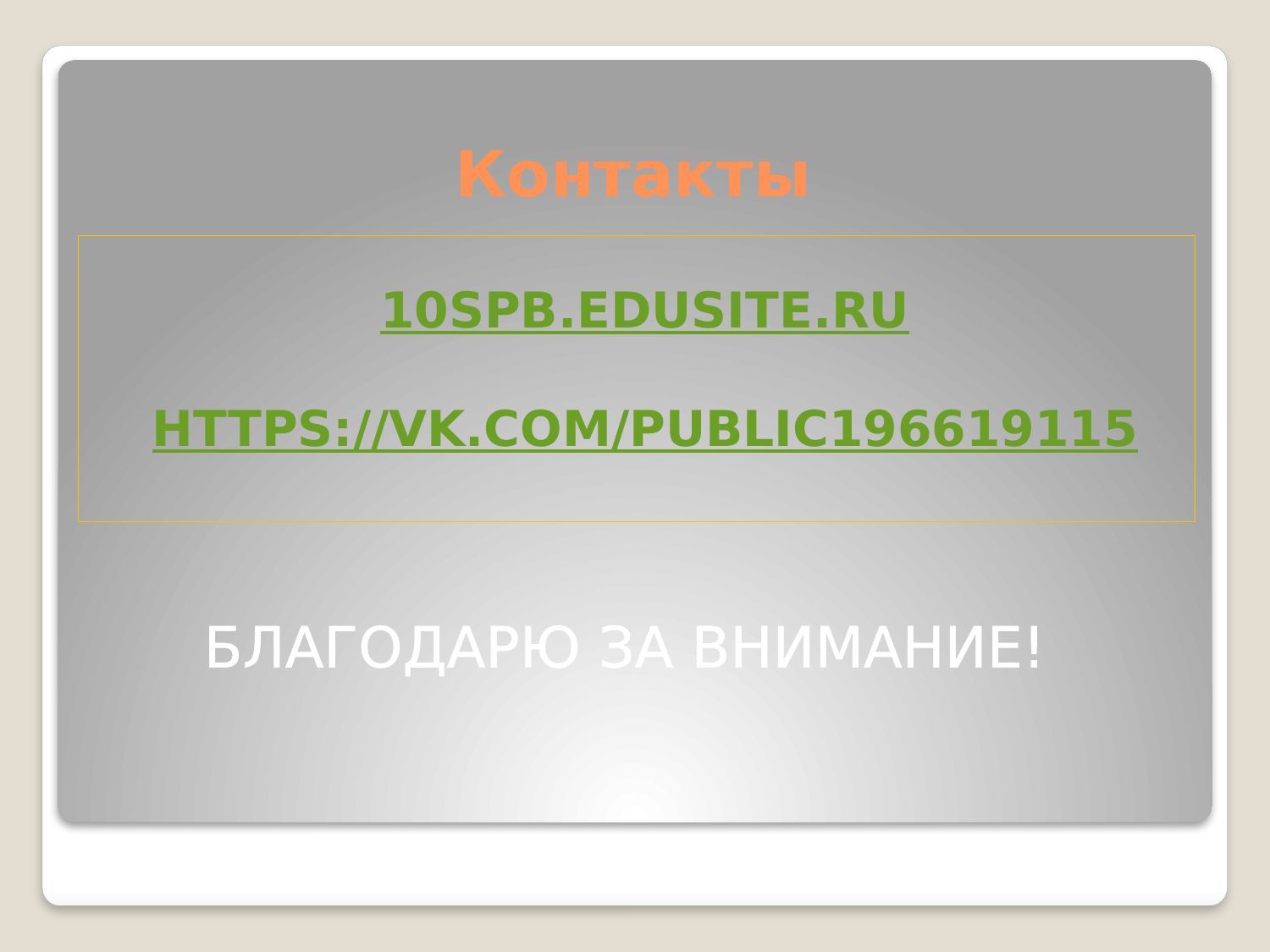

# Контакты

10spb.edusite.ru

https://vk.com/public196619115
БЛАГОДАРЮ ЗА ВНИМАНИЕ!